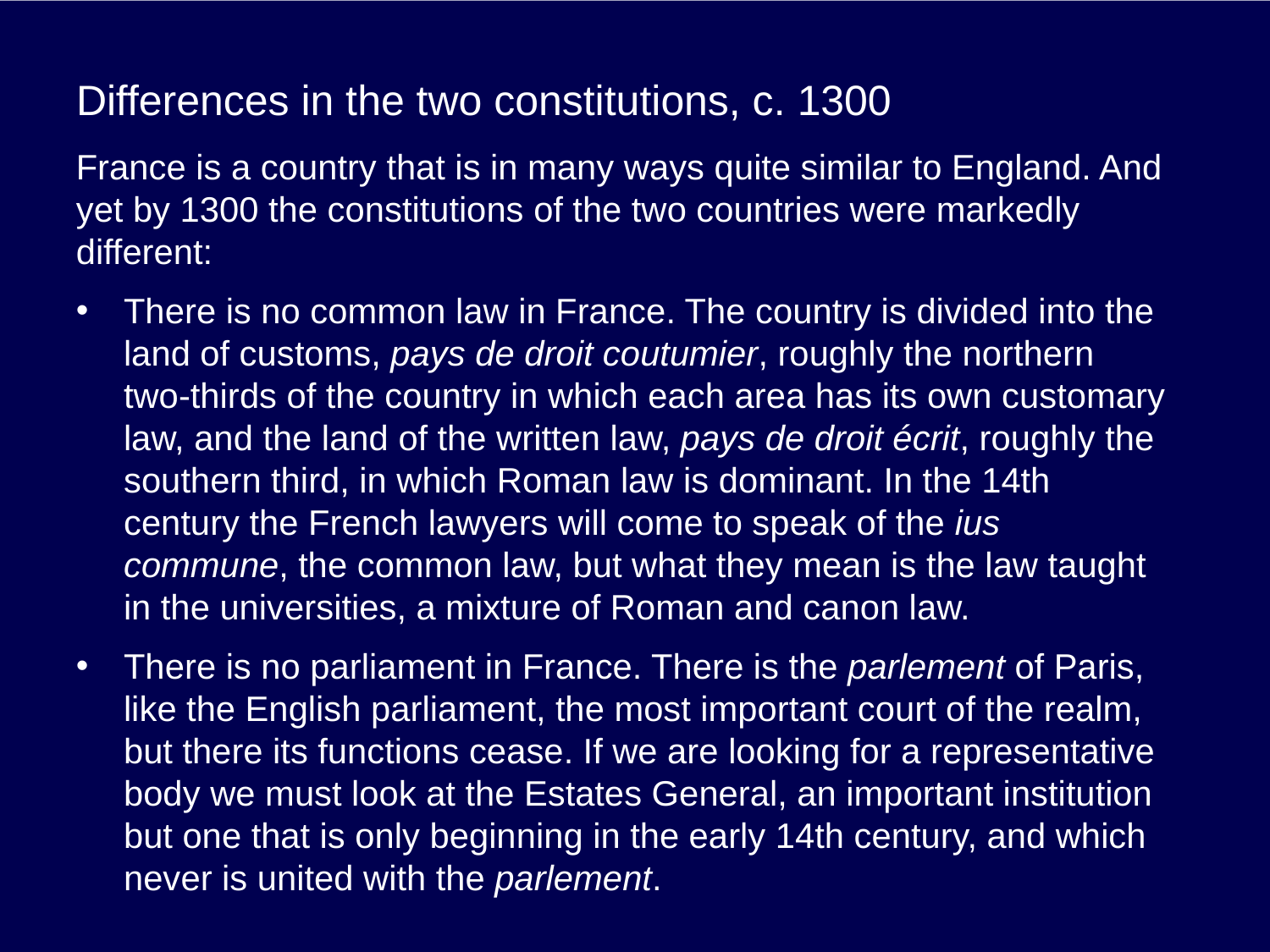

# Differences in the two constitutions, c. 1300
France is a country that is in many ways quite similar to England. And yet by 1300 the constitutions of the two countries were markedly different:

There is no common law in France. The country is divided into the land of customs, pays de droit coutumier, roughly the northern two-thirds of the country in which each area has its own customary law, and the land of the written law, pays de droit écrit, roughly the southern third, in which Roman law is dominant. In the 14th century the French lawyers will come to speak of the ius commune, the common law, but what they mean is the law taught in the universities, a mixture of Roman and canon law.

There is no parliament in France. There is the parlement of Paris, like the English parliament, the most important court of the realm, but there its functions cease. If we are looking for a representative body we must look at the Estates General, an important institution but one that is only beginning in the early 14th century, and which never is united with the parlement.